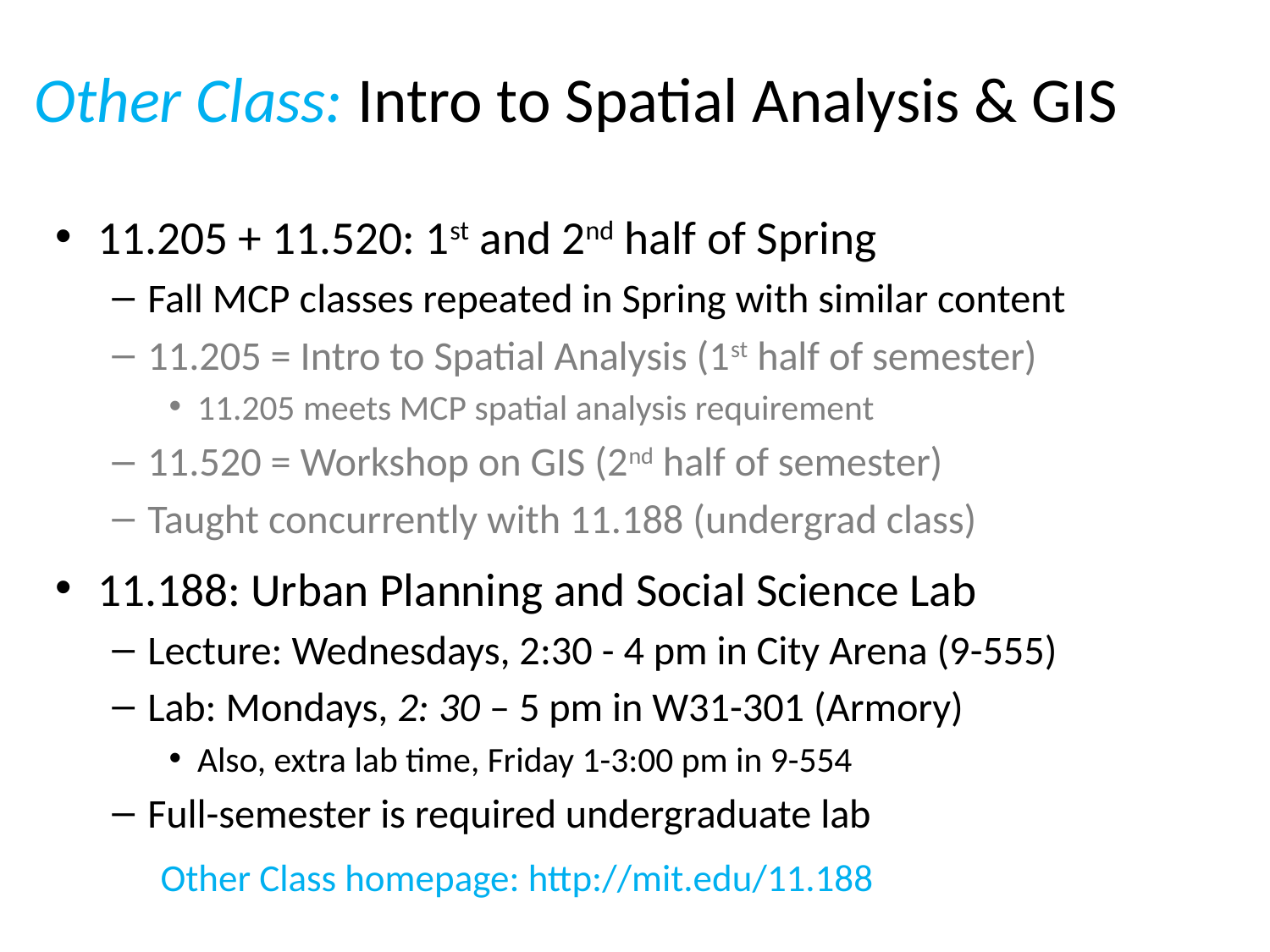

# Other Class: Intro to Spatial Analysis & GIS
11.205 + 11.520: 1st and 2nd half of Spring
Fall MCP classes repeated in Spring with similar content
11.205 = Intro to Spatial Analysis (1st half of semester)
11.205 meets MCP spatial analysis requirement
11.520 = Workshop on GIS (2nd half of semester)
Taught concurrently with 11.188 (undergrad class)
11.188: Urban Planning and Social Science Lab
Lecture: Wednesdays, 2:30 - 4 pm in City Arena (9-555)
Lab: Mondays, 2: 30 – 5 pm in W31-301 (Armory)
Also, extra lab time, Friday 1-3:00 pm in 9-554
Full-semester is required undergraduate lab
	Other Class homepage: http://mit.edu/11.188